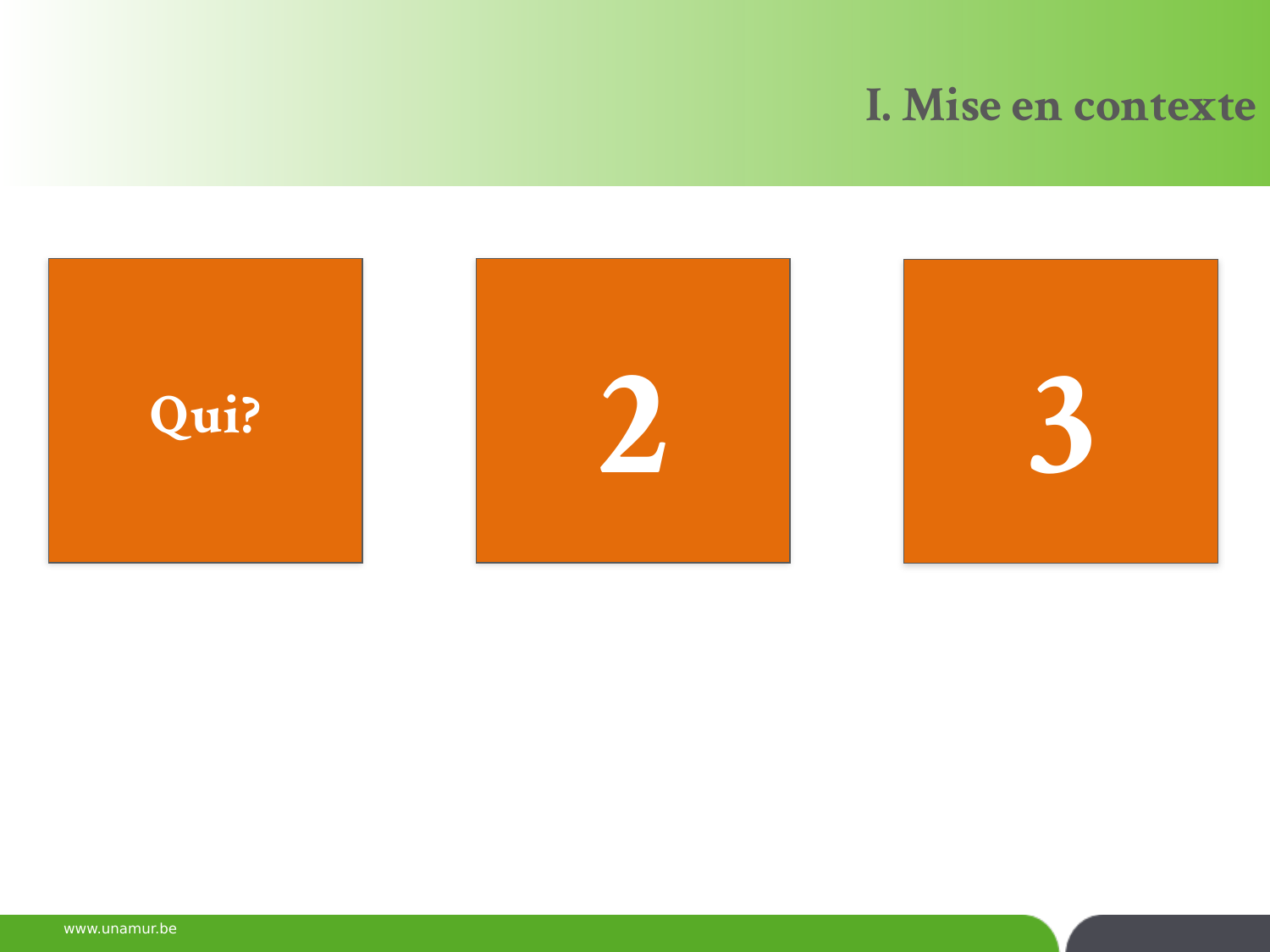

I. Mise en contexte

Qui?
2
3